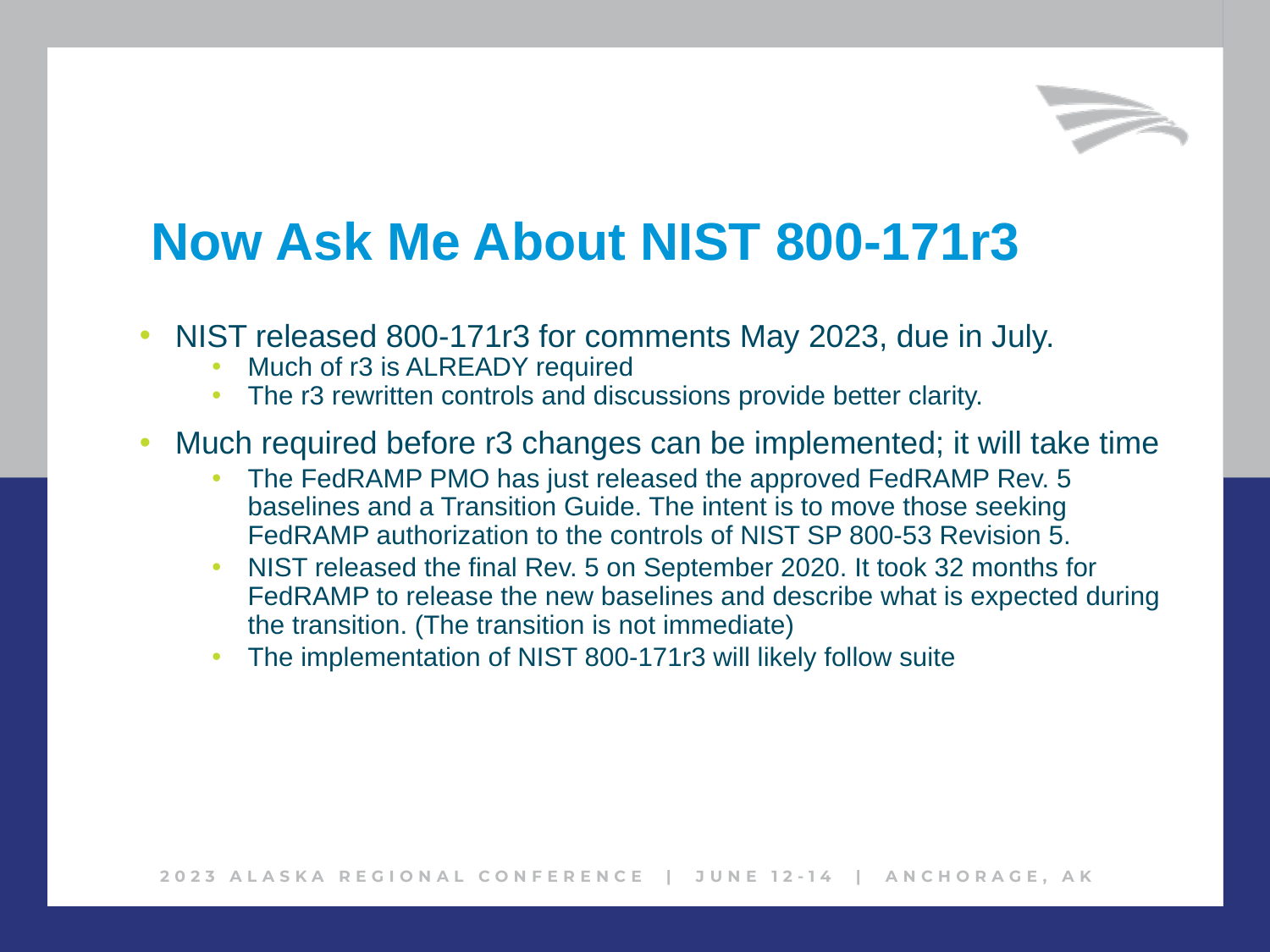

Now Ask Me About NIST 800-171r3
NIST released 800-171r3 for comments May 2023, due in July.
Much of r3 is ALREADY required
The r3 rewritten controls and discussions provide better clarity.
Much required before r3 changes can be implemented; it will take time
The FedRAMP PMO has just released the approved FedRAMP Rev. 5 baselines and a Transition Guide. The intent is to move those seeking FedRAMP authorization to the controls of NIST SP 800-53 Revision 5.
NIST released the final Rev. 5 on September 2020. It took 32 months for FedRAMP to release the new baselines and describe what is expected during the transition. (The transition is not immediate)
The implementation of NIST 800-171r3 will likely follow suite